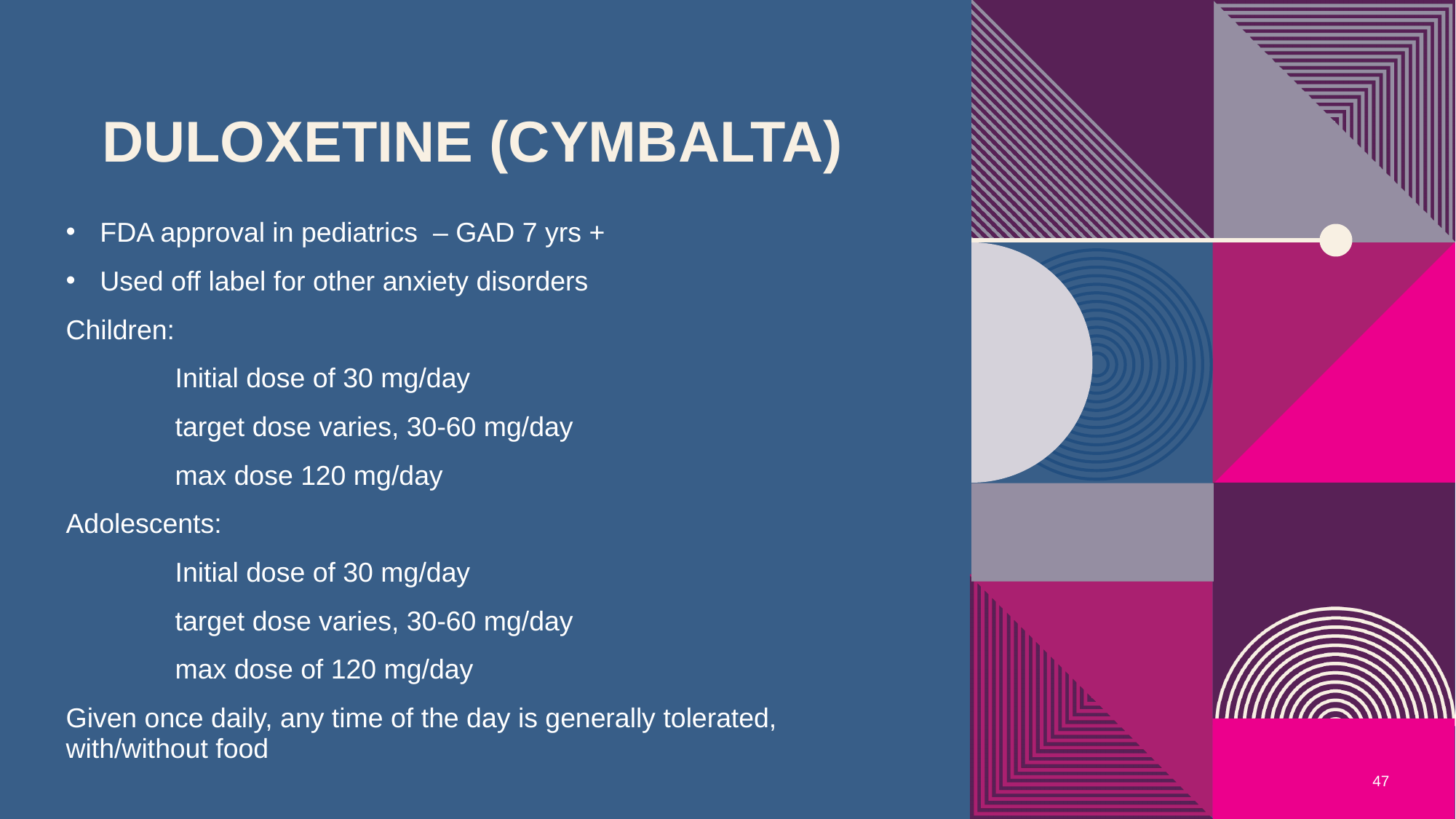

# Duloxetine (Cymbalta)
FDA approval in pediatrics  – GAD 7 yrs +
Used off label for other anxiety disorders
Children:
	Initial dose of 30 mg/day
	target dose varies, 30-60 mg/day
	max dose 120 mg/day
Adolescents:
	Initial dose of 30 mg/day
	target dose varies, 30-60 mg/day
 	max dose of 120 mg/day
Given once daily, any time of the day is generally tolerated, with/without food

47